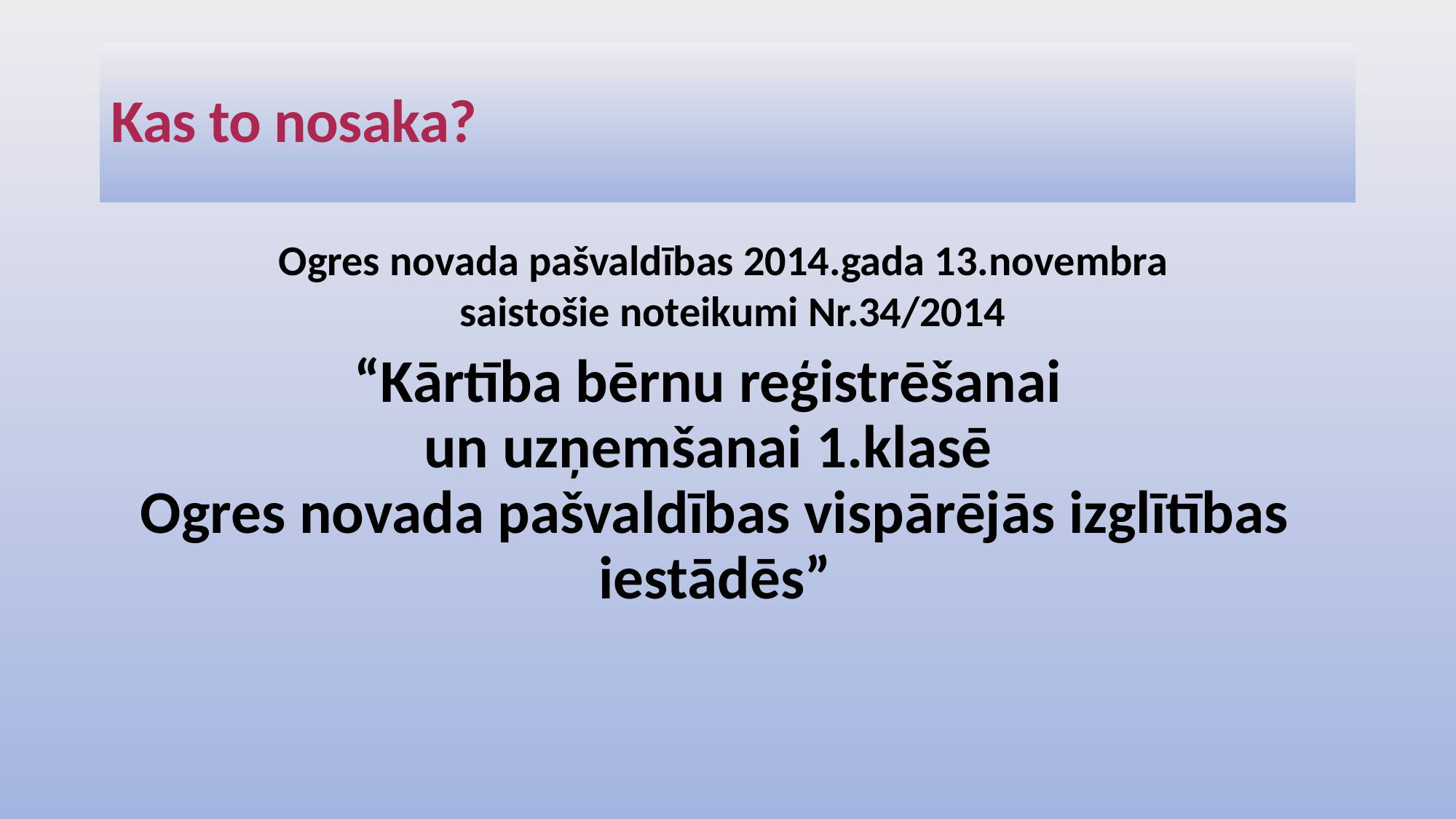

# Kas to nosaka?
Ogres novada pašvaldības 2014.gada 13.novembra
saistošie noteikumi Nr.34/2014
“Kārtība bērnu reģistrēšanai
un uzņemšanai 1.klasē
Ogres novada pašvaldības vispārējās izglītības iestādēs”